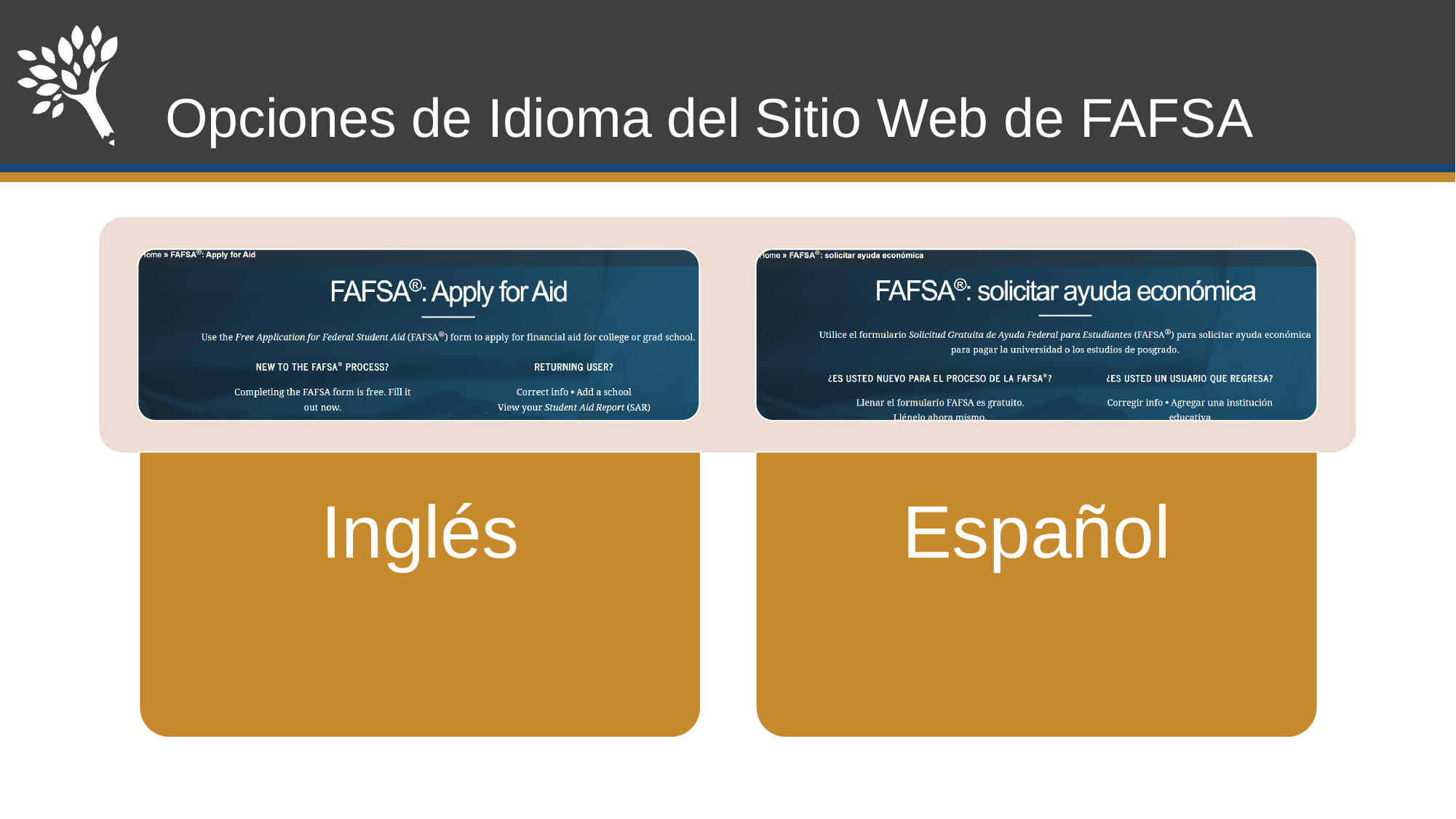

# Opciones de Idioma del Sitio Web de FAFSA
Inglés
Español